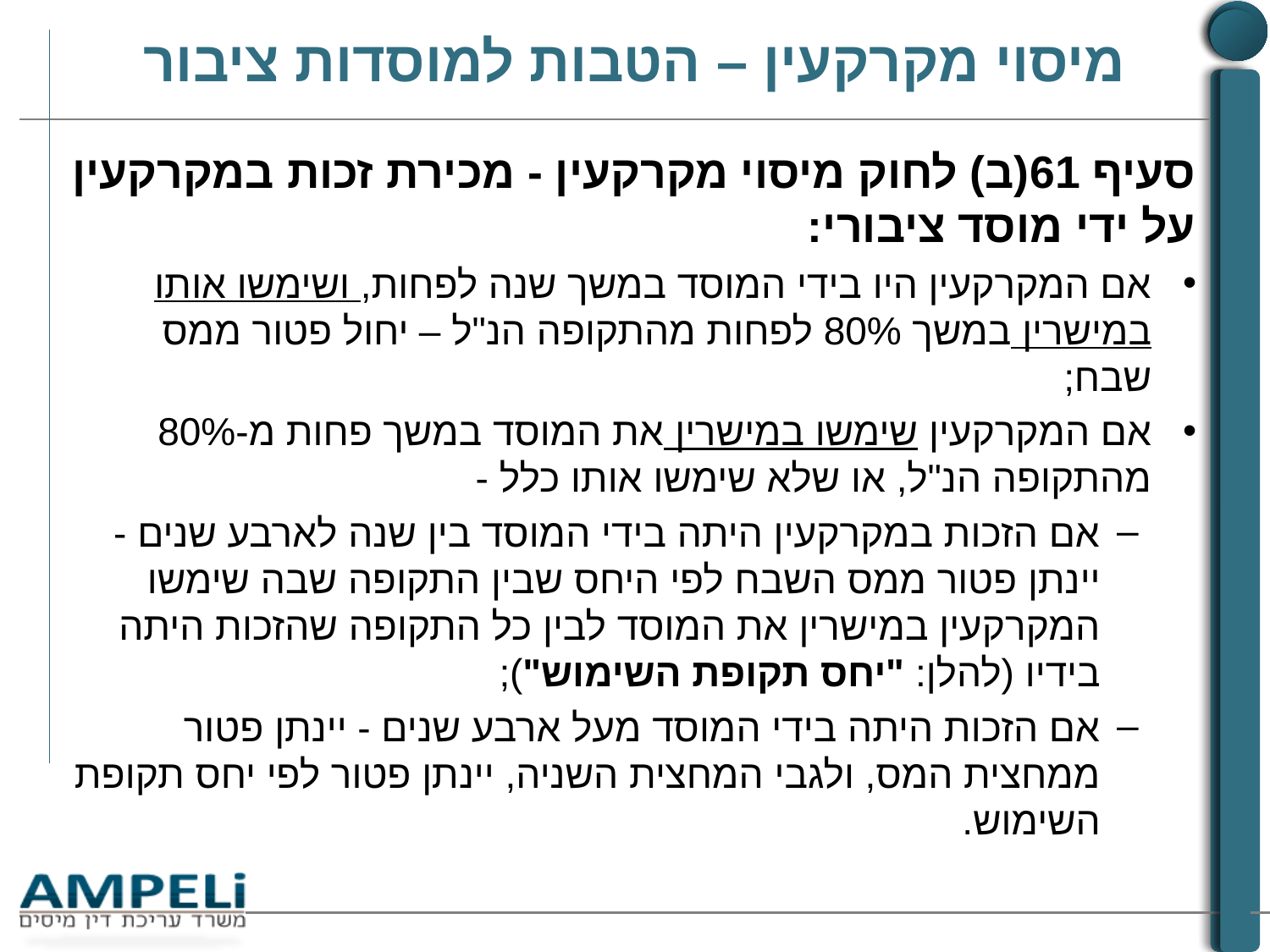

# מיסוי מקרקעין – הטבות למוסדות ציבור
סעיף 61(ב) לחוק מיסוי מקרקעין - מכירת זכות במקרקעין על ידי מוסד ציבורי:
אם המקרקעין היו בידי המוסד במשך שנה לפחות, ושימשו אותו במישרין במשך 80% לפחות מהתקופה הנ"ל – יחול פטור ממס שבח;
אם המקרקעין שימשו במישרין את המוסד במשך פחות מ-80% מהתקופה הנ"ל, או שלא שימשו אותו כלל -
אם הזכות במקרקעין היתה בידי המוסד בין שנה לארבע שנים - יינתן פטור ממס השבח לפי היחס שבין התקופה שבה שימשו המקרקעין במישרין את המוסד לבין כל התקופה שהזכות היתה בידיו (להלן: "יחס תקופת השימוש");
אם הזכות היתה בידי המוסד מעל ארבע שנים - יינתן פטור ממחצית המס, ולגבי המחצית השניה, יינתן פטור לפי יחס תקופת השימוש.